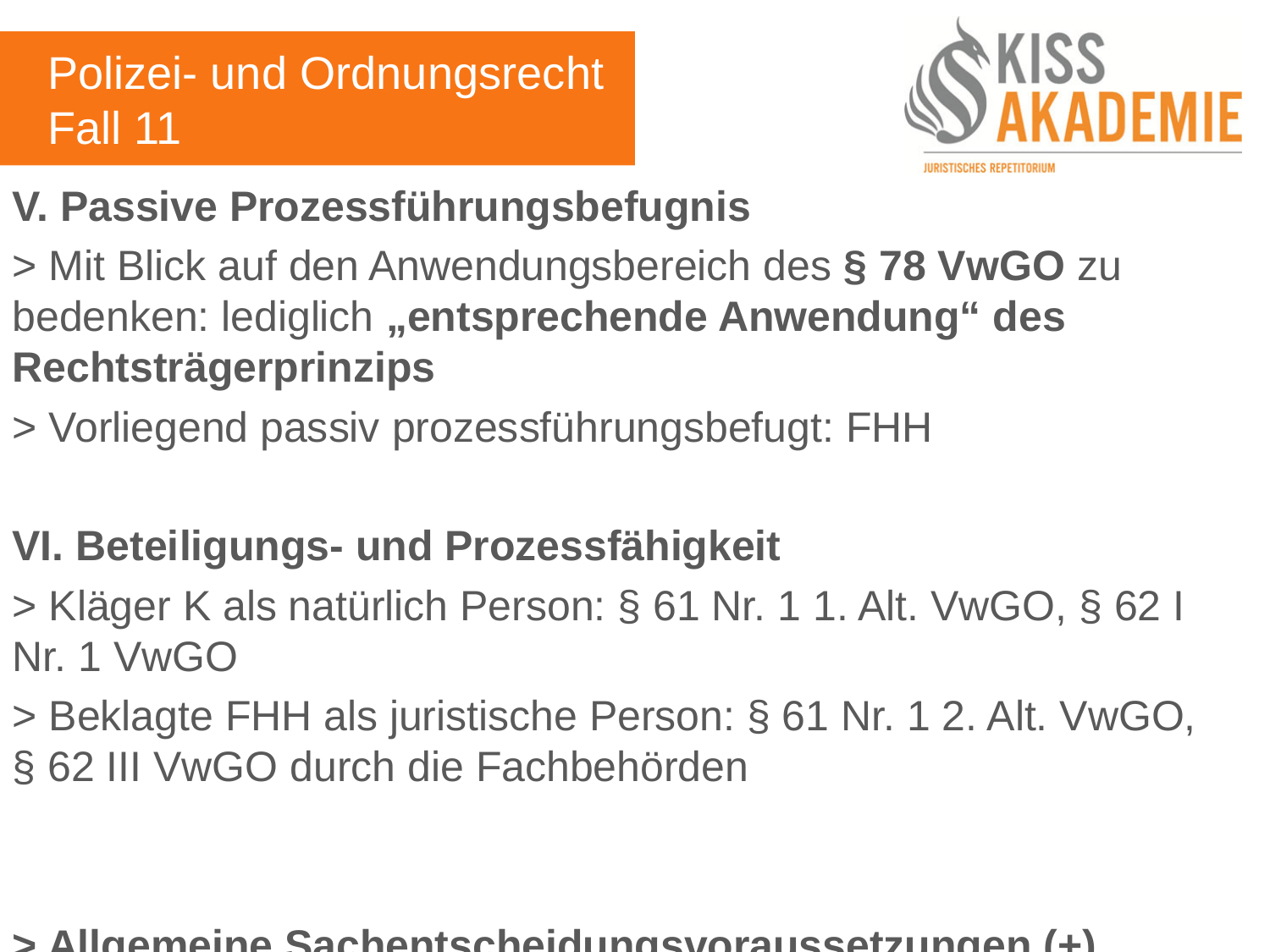

Polizei- und Ordnungsrecht
Fall 11
V. Passive Prozessführungsbefugnis
> Mit Blick auf den Anwendungsbereich des § 78 VwGO zu bedenken: lediglich „entsprechende Anwendung“ des Rechtsträgerprinzips
> Vorliegend passiv prozessführungsbefugt: FHH

VI. Beteiligungs- und Prozessfähigkeit
> Kläger K als natürlich Person: § 61 Nr. 1 1. Alt. VwGO, § 62 I Nr. 1 VwGO
> Beklagte FHH als juristische Person: § 61 Nr. 1 2. Alt. VwGO, § 62 III VwGO durch die Fachbehörden

> Allgemeine Sachentscheidungsvoraussetzungen (+)